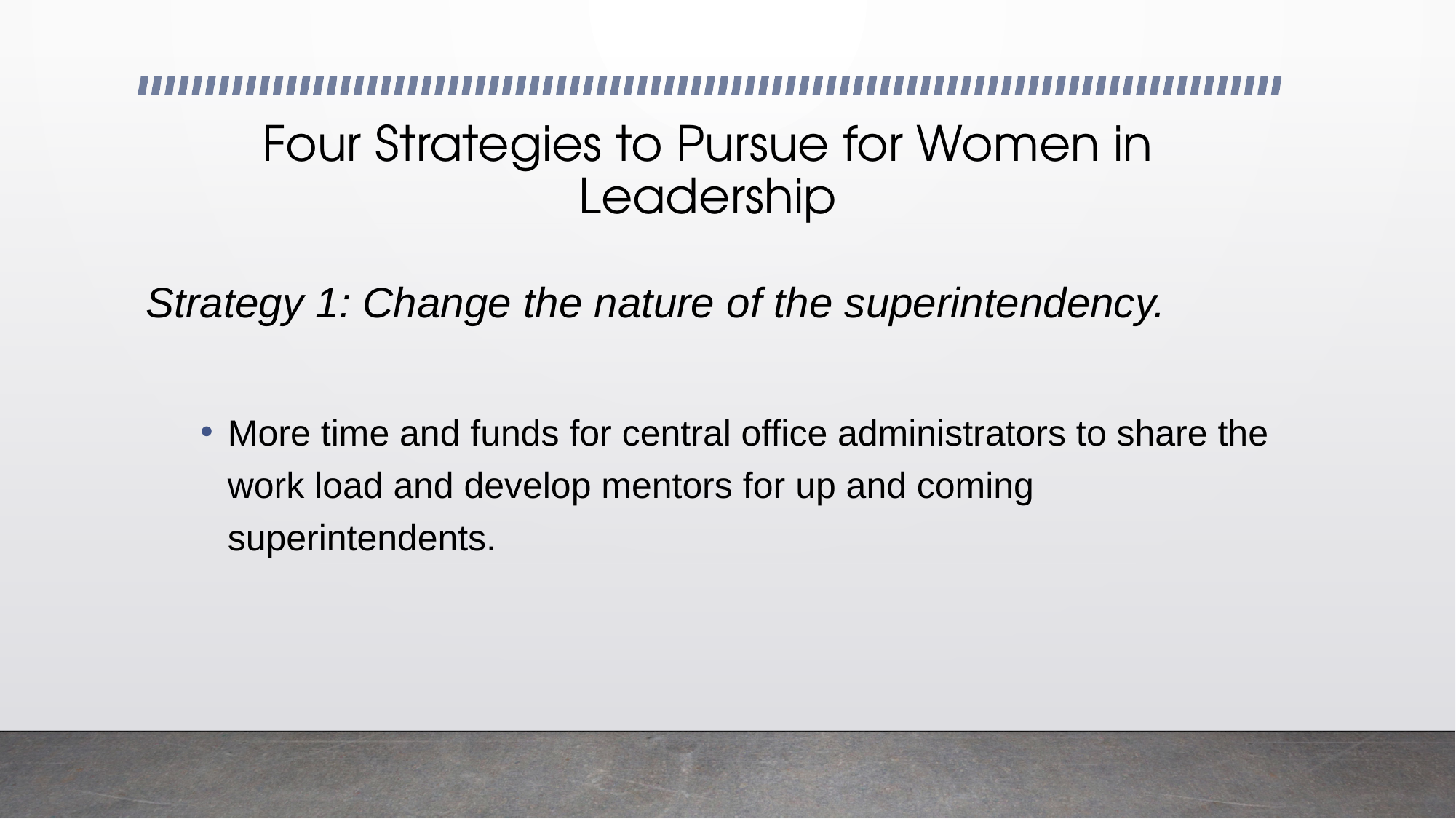

# Four Strategies to Pursue for Women in Leadership
Strategy 1: Change the nature of the superintendency.

More time and funds for central office administrators to share the work load and develop mentors for up and coming superintendents.